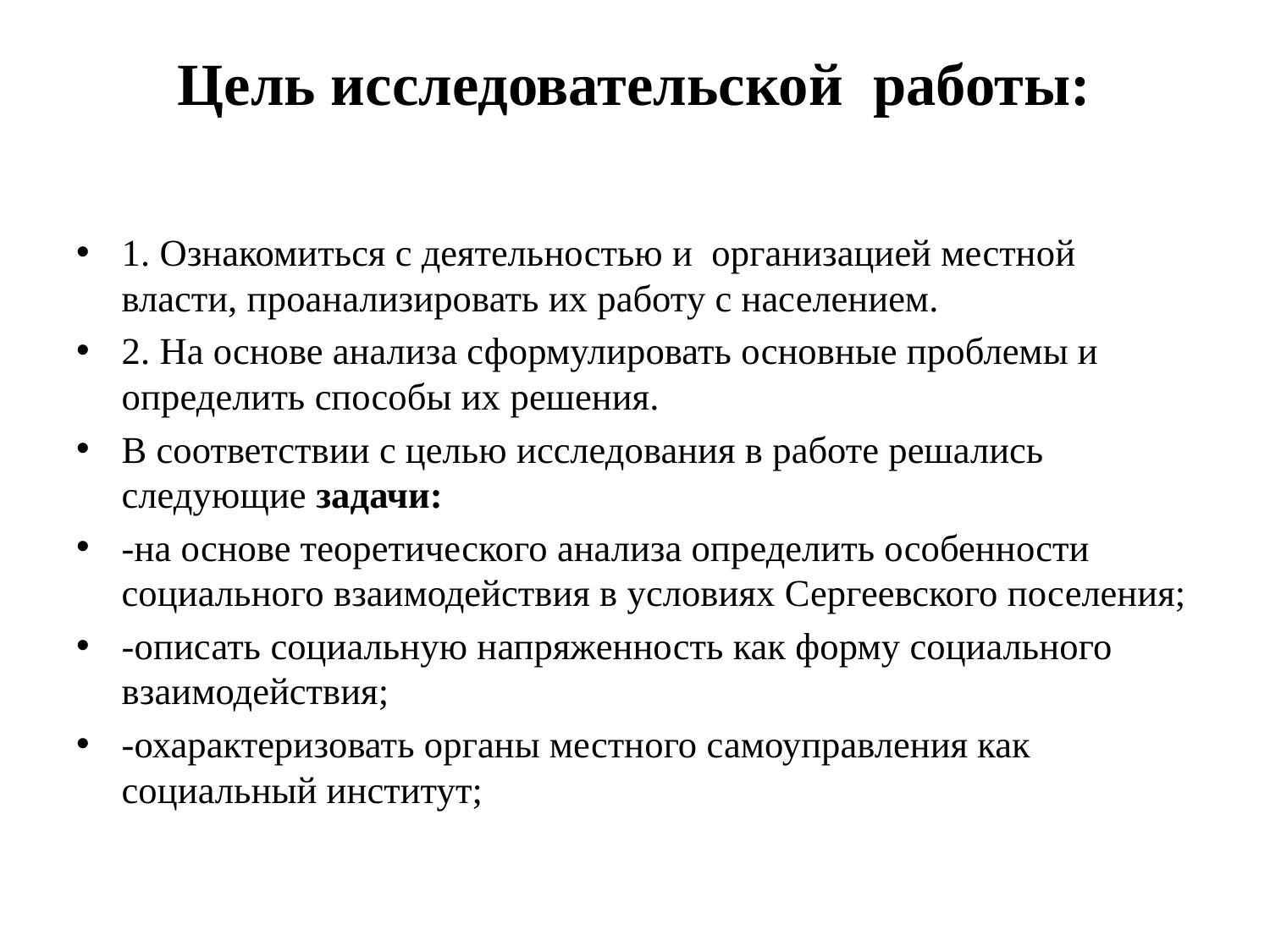

# Цель исследовательской  работы:
1. Ознакомиться с деятельностью и  организацией местной  власти, проанализировать их работу с населением.
2. На основе анализа сформулировать основные проблемы и определить способы их решения.
В соответствии с целью исследования в работе решались следующие задачи:
-на основе теоретического анализа определить особенности социального взаимодействия в условиях Сергеевского поселения;
-описать социальную напряженность как форму социального взаимодействия;
-охарактеризовать органы местного самоуправления как социальный институт;